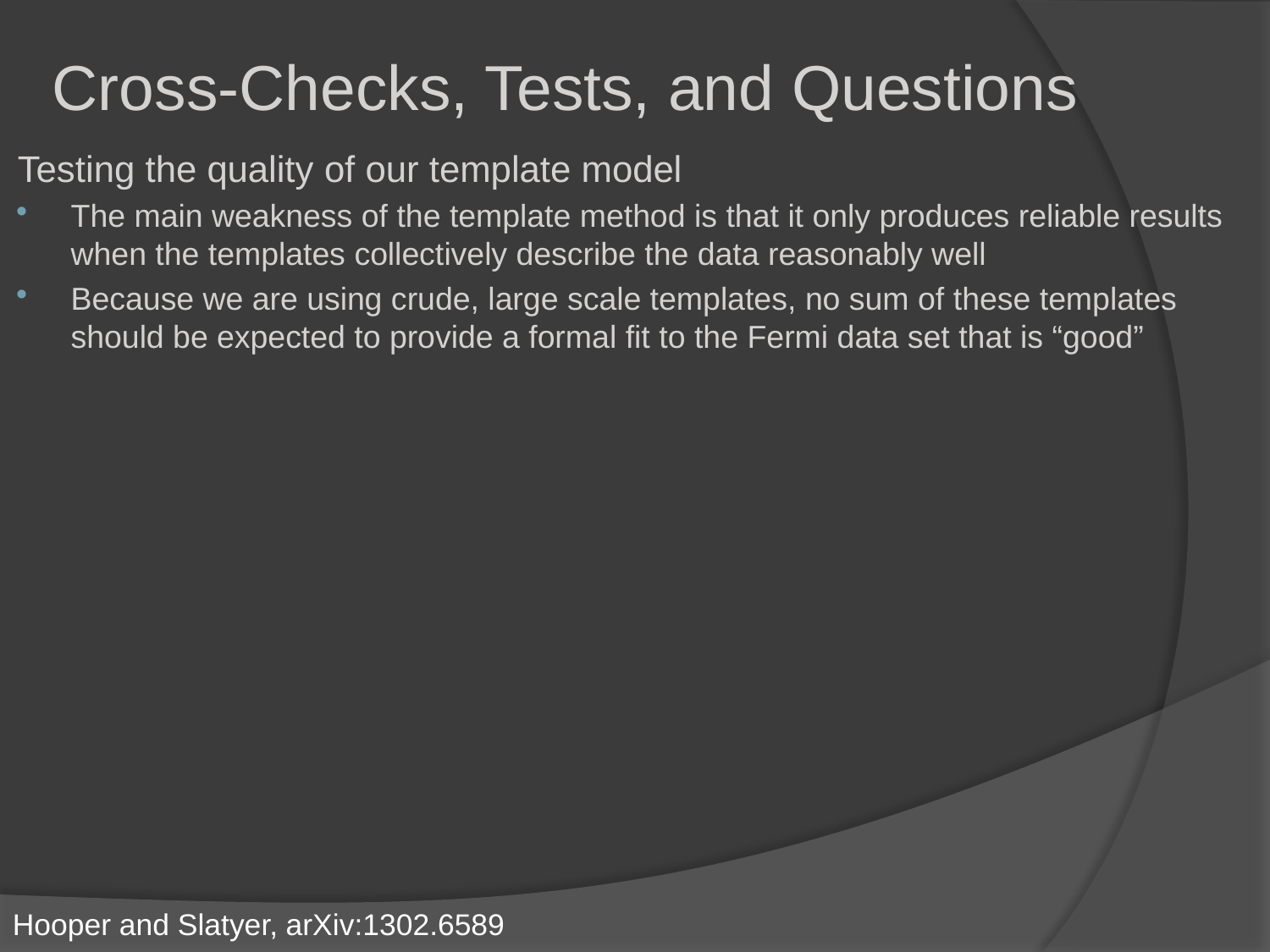

# Cross-Checks, Tests, and Questions

Testing the quality of our template model
The main weakness of the template method is that it only produces reliable results when the templates collectively describe the data reasonably well
Because we are using crude, large scale templates, no sum of these templates should be expected to provide a formal fit to the Fermi data set that is “good”

Hooper and Slatyer, arXiv:1302.6589